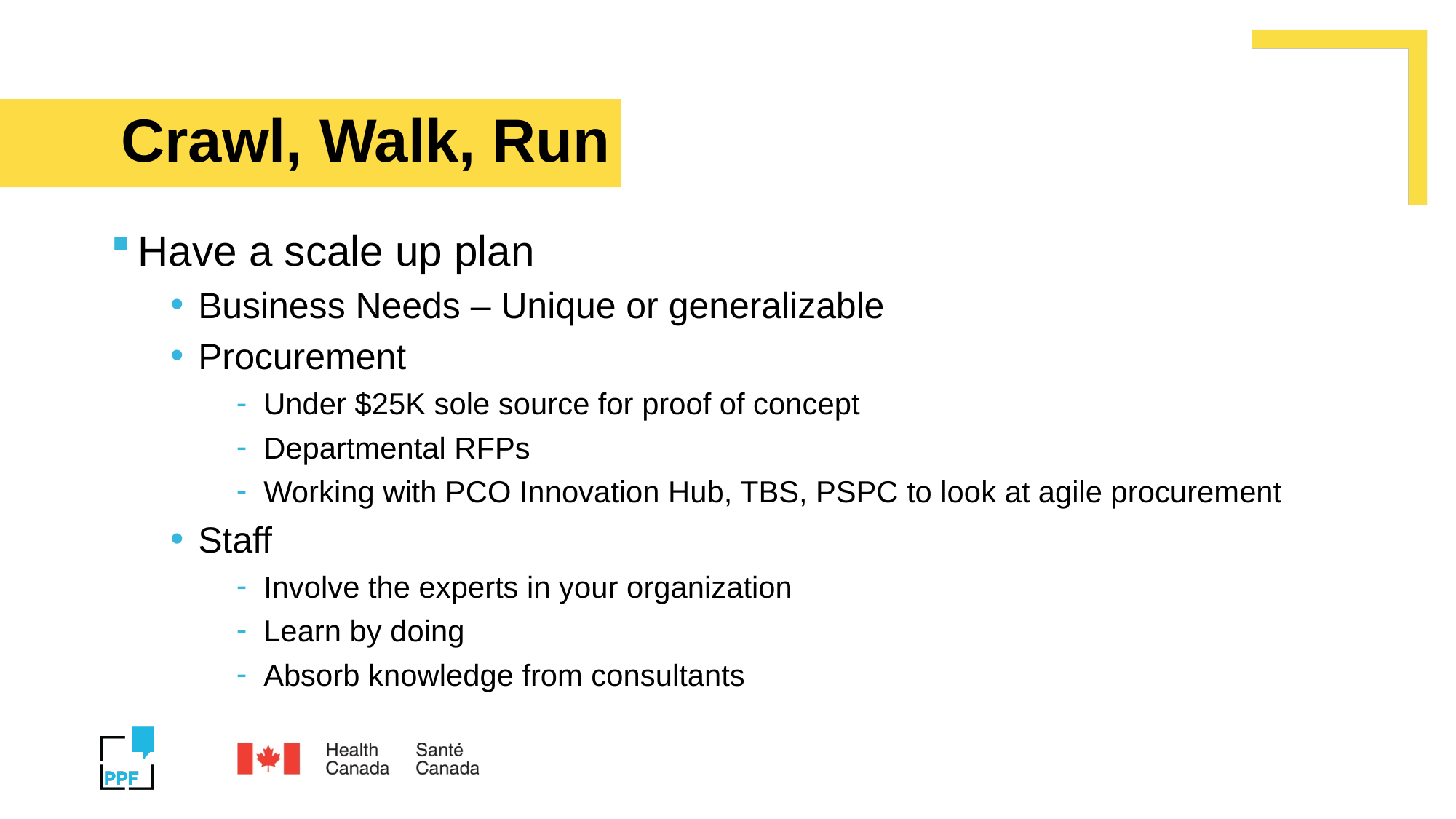

# Crawl, Walk, Run
Have a scale up plan
Business Needs – Unique or generalizable
Procurement
Under $25K sole source for proof of concept
Departmental RFPs
Working with PCO Innovation Hub, TBS, PSPC to look at agile procurement
Staff
Involve the experts in your organization
Learn by doing
Absorb knowledge from consultants